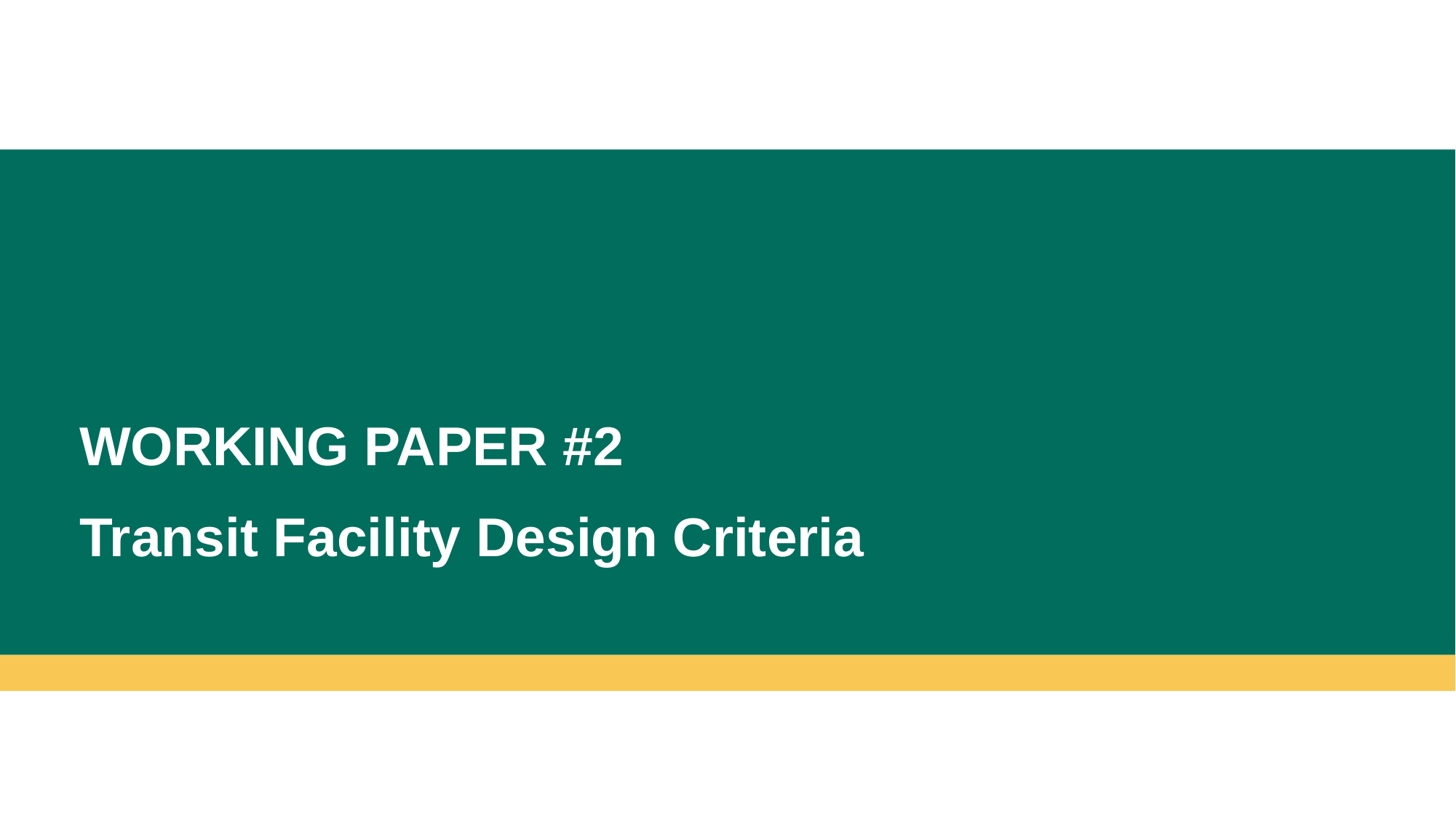

WORKING PAPER #2
# Transit Facility Design Criteria